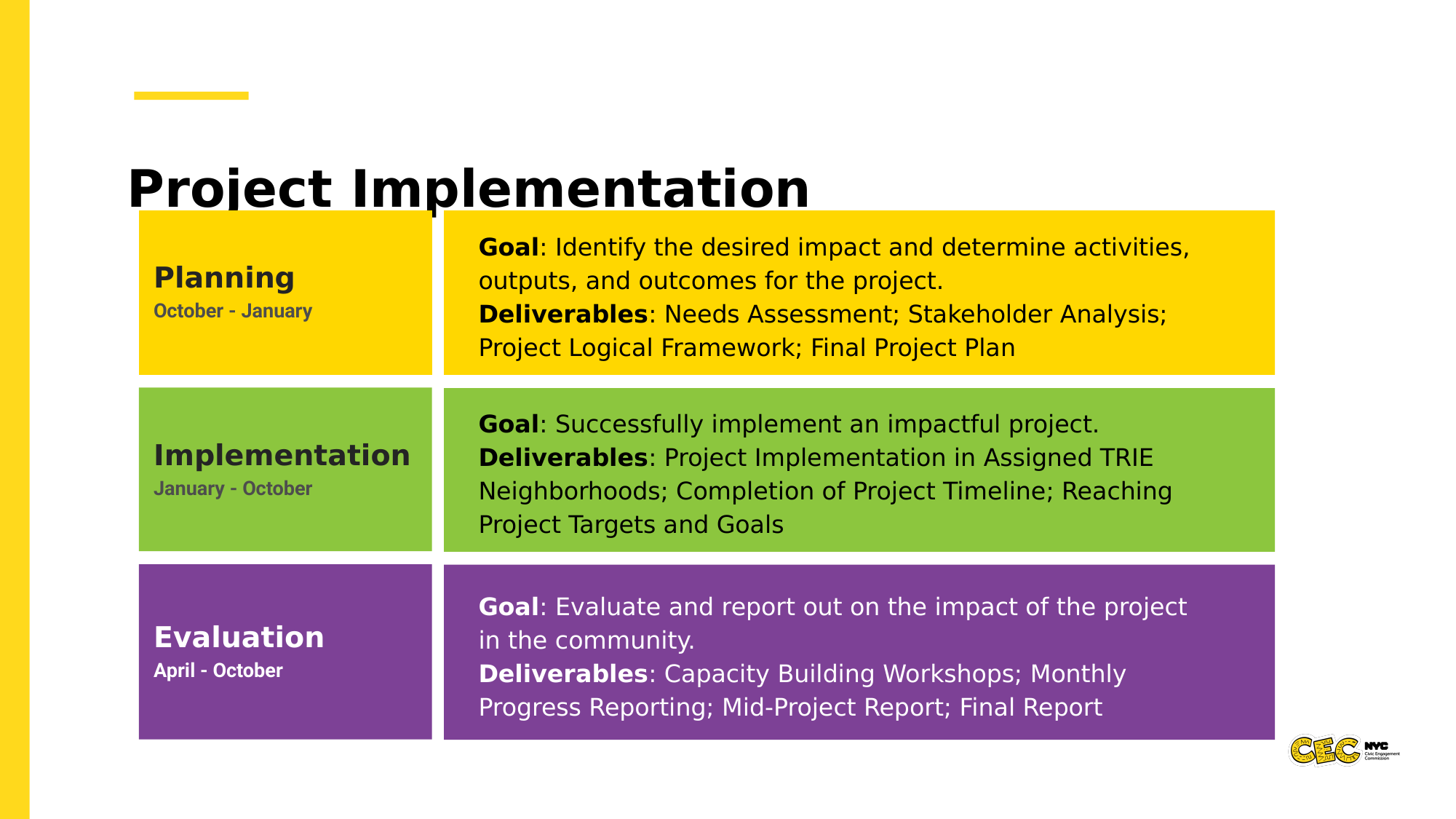

Project Implementation

Goal: Identify the desired impact and determine activities, outputs, and outcomes for the project.
Deliverables: Needs Assessment; Stakeholder Analysis; Project Logical Framework; Final Project Plan
Planning
October - January

Implementation
January - October
Goal: Successfully implement an impactful project.
Deliverables: Project Implementation in Assigned TRIE Neighborhoods; Completion of Project Timeline; Reaching Project Targets and Goals

Evaluation
April - October
Goal: Evaluate and report out on the impact of the project in the community.
Deliverables: Capacity Building Workshops; Monthly Progress Reporting; Mid-Project Report; Final Report